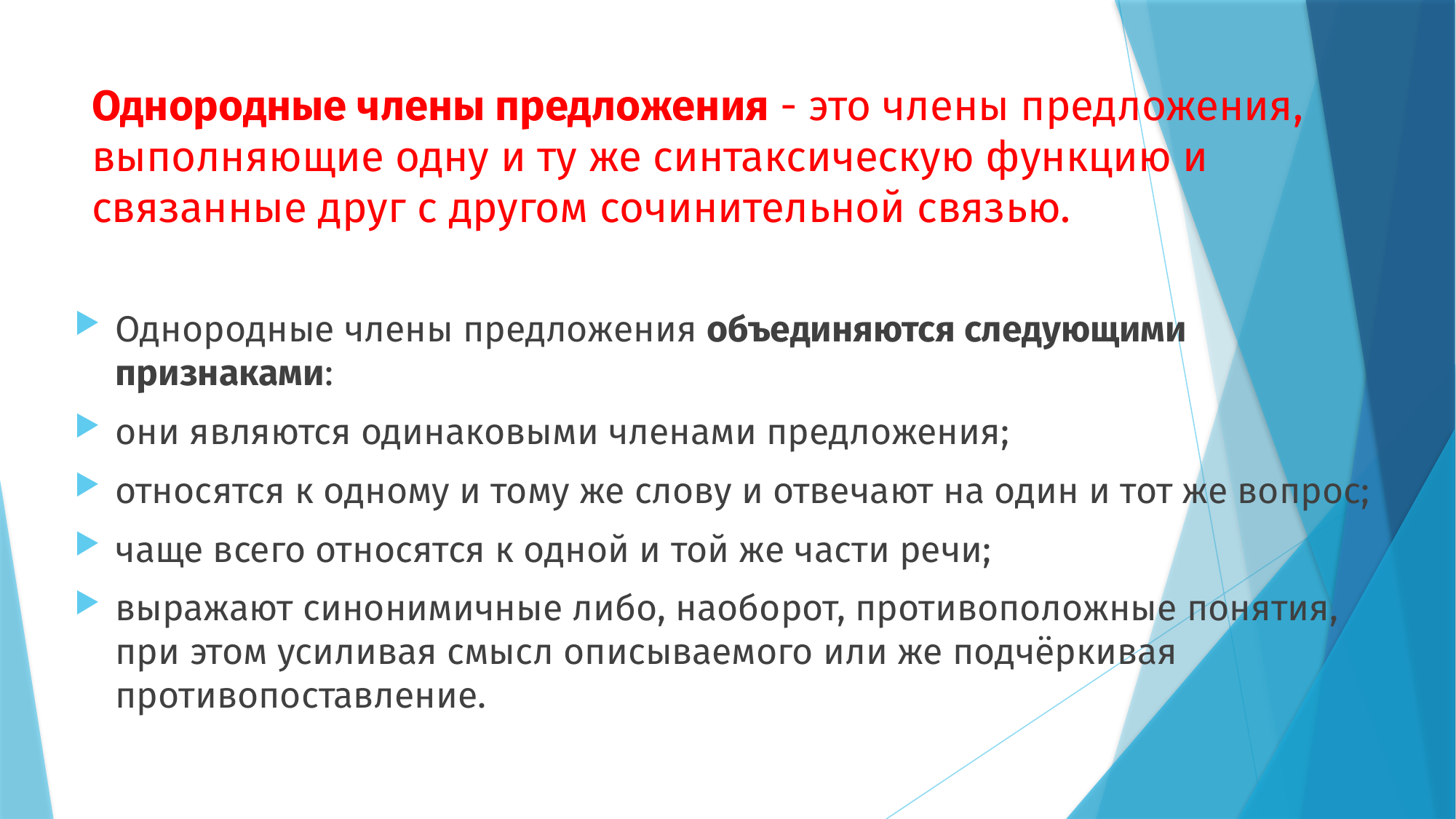

# Однородные члены предложения - это члены предложения, выполняющие одну и ту же синтаксическую функцию и связанные друг с другом сочинительной связью.
Однородные члены предложения объединяются следующими признаками:
они являются одинаковыми членами предложения;
относятся к одному и тому же слову и отвечают на один и тот же вопрос;
чаще всего относятся к одной и той же части речи;
выражают синонимичные либо, наоборот, противоположные понятия, при этом усиливая смысл описываемого или же подчёркивая противопоставление.